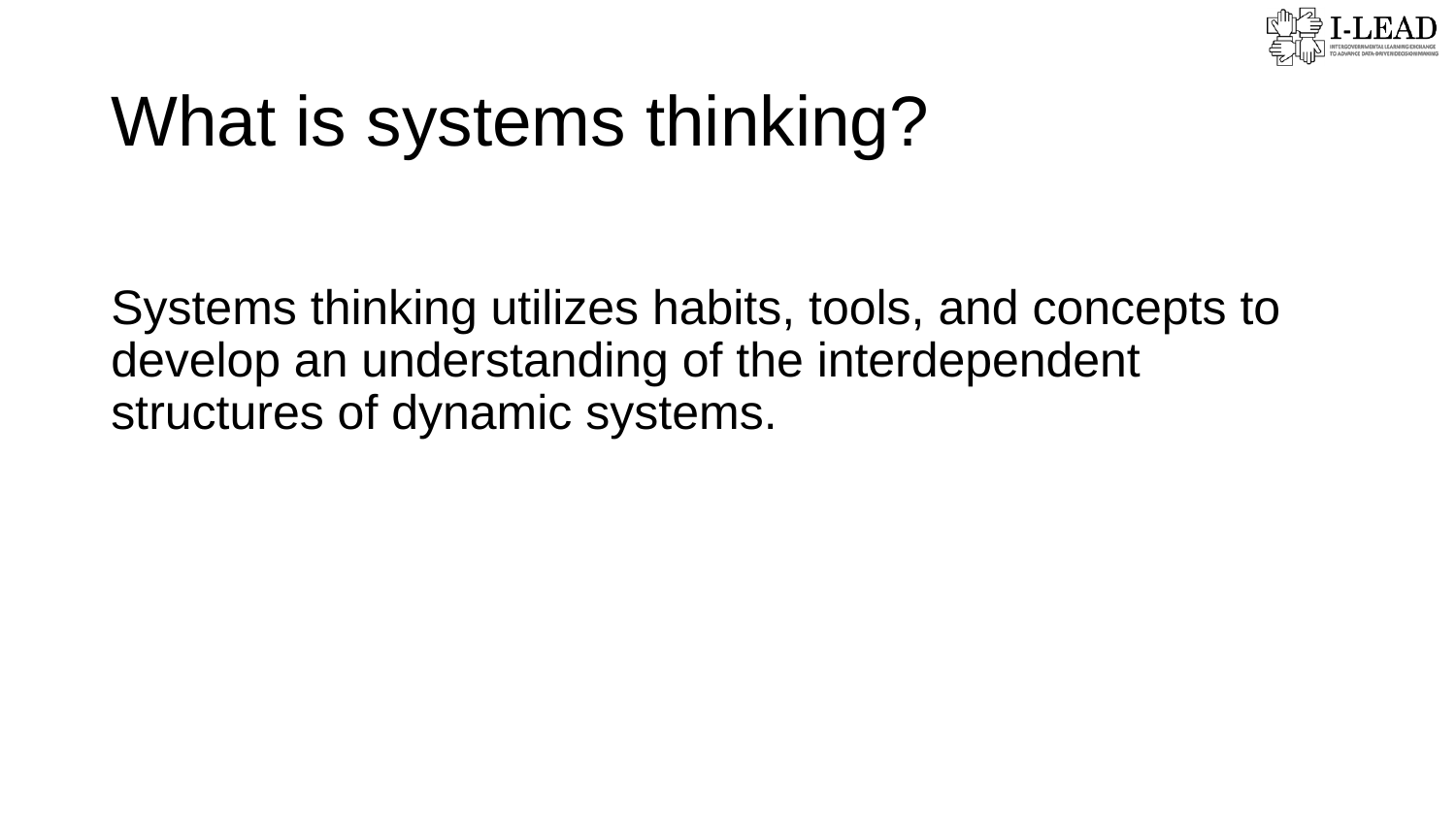

# What is systems thinking?
Systems thinking utilizes habits, tools, and concepts to develop an understanding of the interdependent structures of dynamic systems.